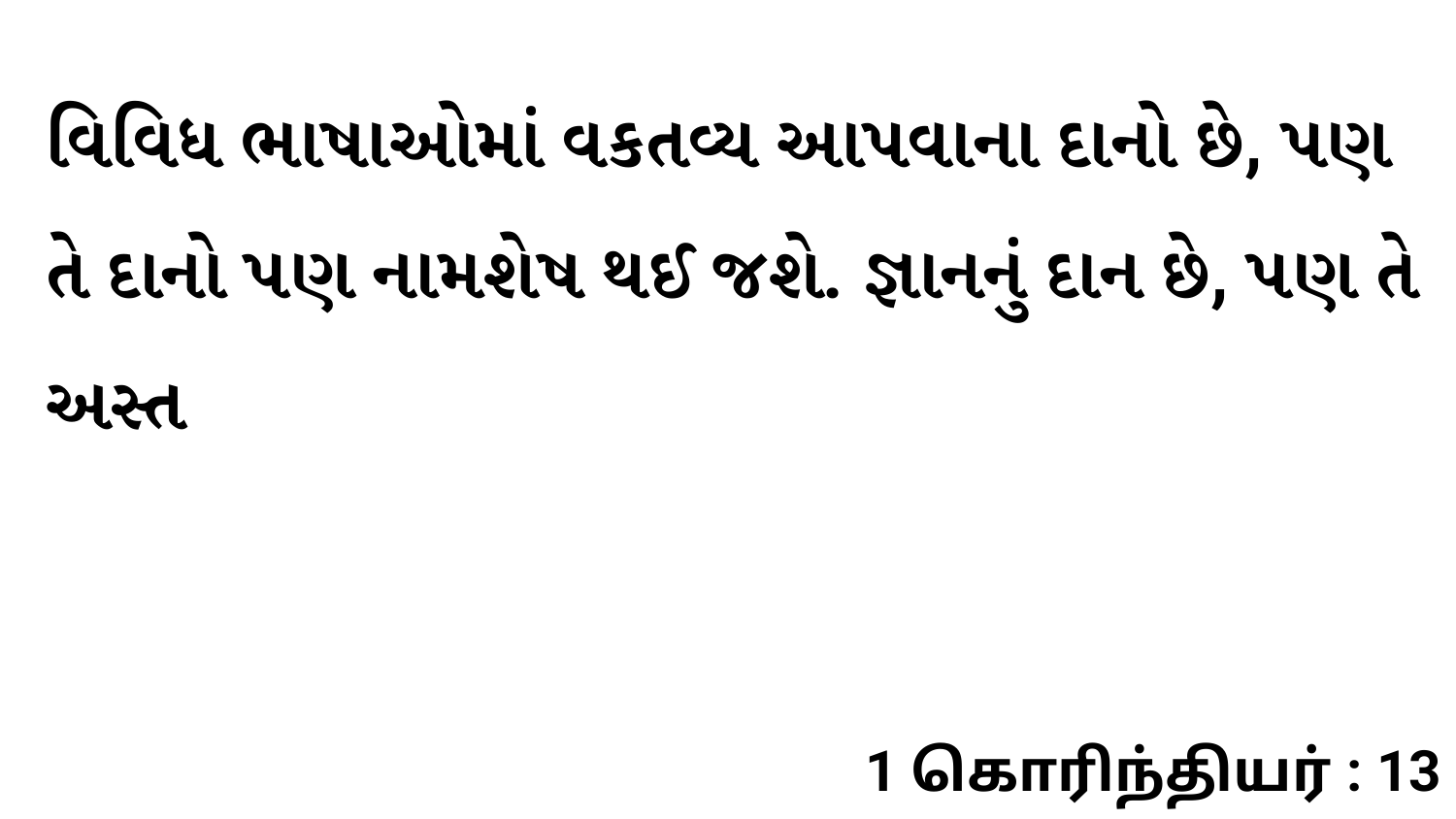

વિવિધ ભાષાઓમાં વકતવ્ય આપવાના દાનો છે, પણ તે દાનો પણ નામશેષ થઈ જશે. જ્ઞાનનું દાન છે, પણ તે અસ્ત
1 கொரிந்தியர் : 13